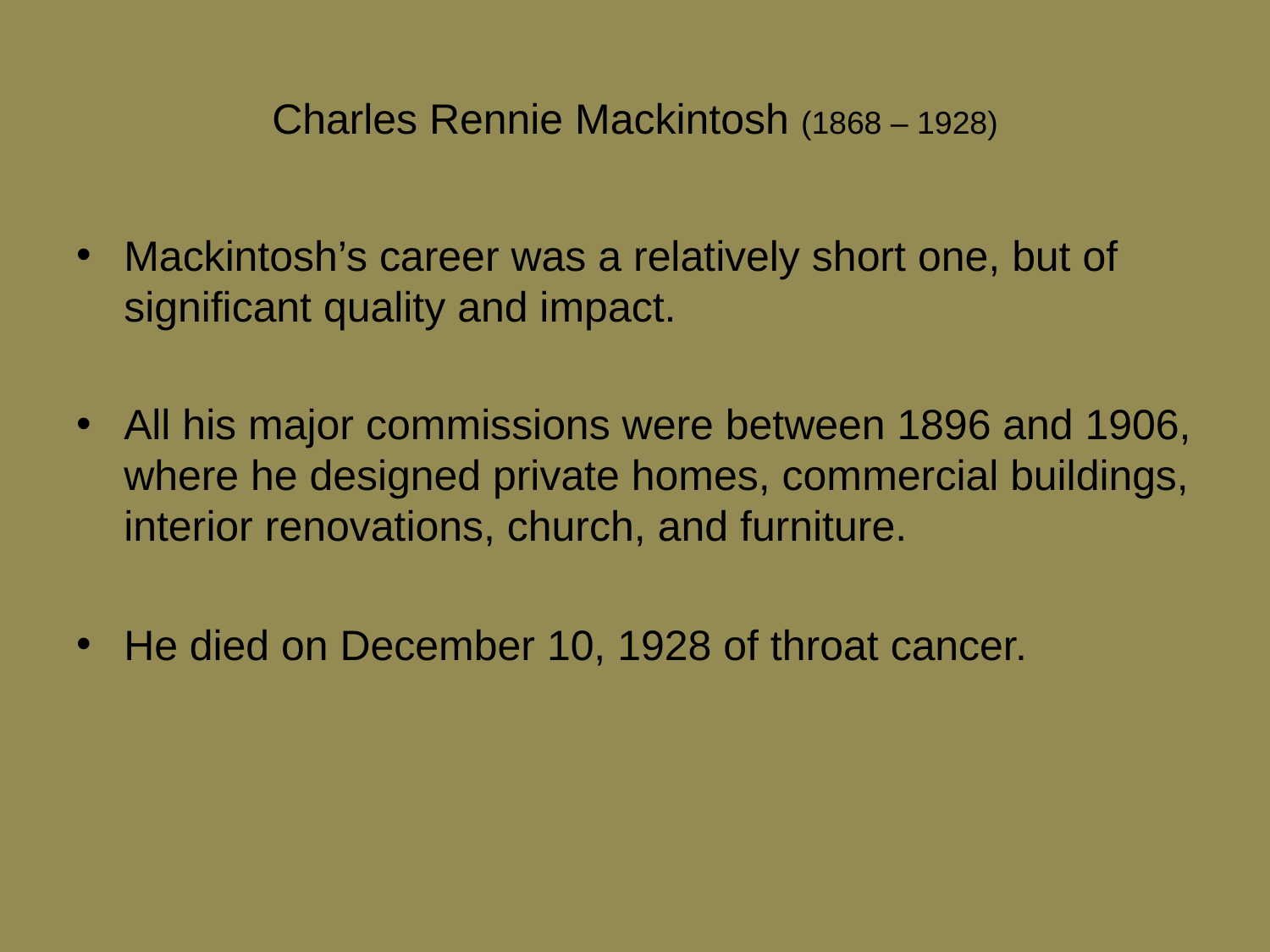

# Charles Rennie Mackintosh (1868 – 1928)
Mackintosh’s career was a relatively short one, but of significant quality and impact.

All his major commissions were between 1896 and 1906, where he designed private homes, commercial buildings, interior renovations, church, and furniture.

He died on December 10, 1928 of throat cancer.